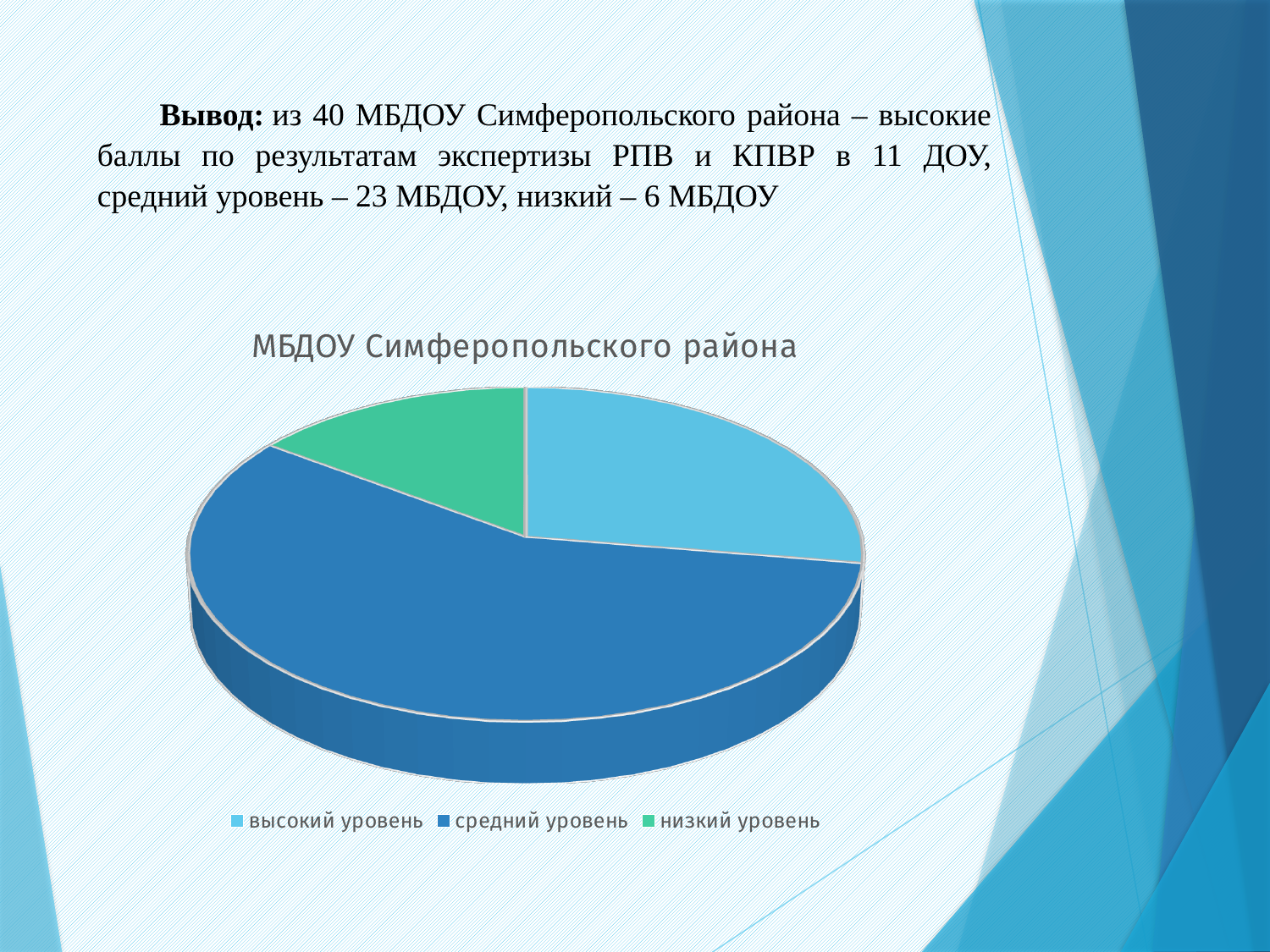

# Вывод: из 40 МБДОУ Симферопольского района – высокие баллы по результатам экспертизы РПВ и КПВР в 11 ДОУ, средний уровень – 23 МБДОУ, низкий – 6 МБДОУ

[unsupported chart]